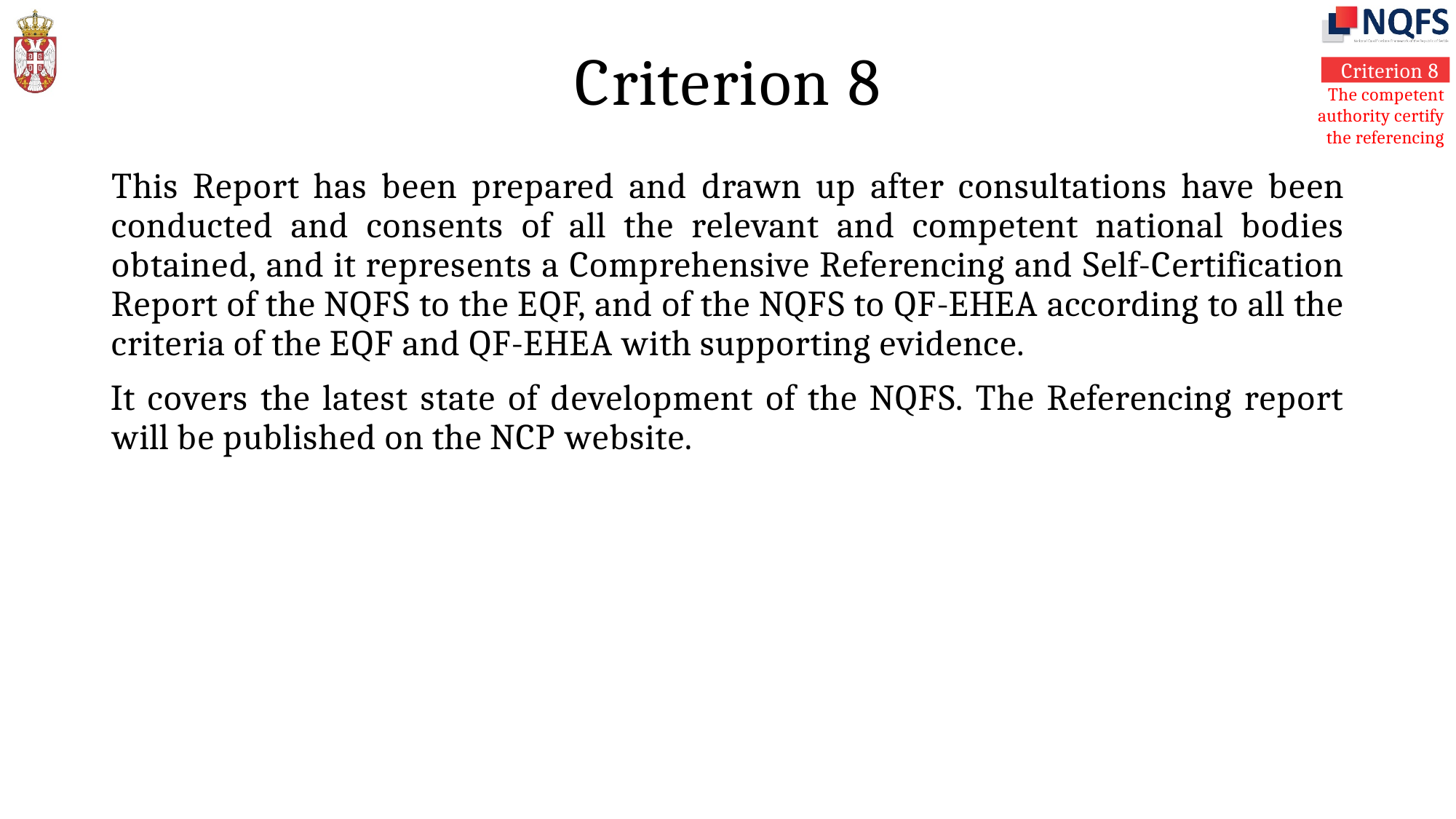

# Criterion 8
This Report has been prepared and drawn up after consultations have been conducted and consents of all the relevant and competent national bodies obtained, and it represents a Comprehensive Referencing and Self-Certification Report of the NQFS to the EQF, and of the NQFS to QF-EHEA according to all the criteria of the EQF and QF-EHEA with supporting evidence.
It covers the latest state of development of the NQFS. The Referencing report will be published on the NCP website.